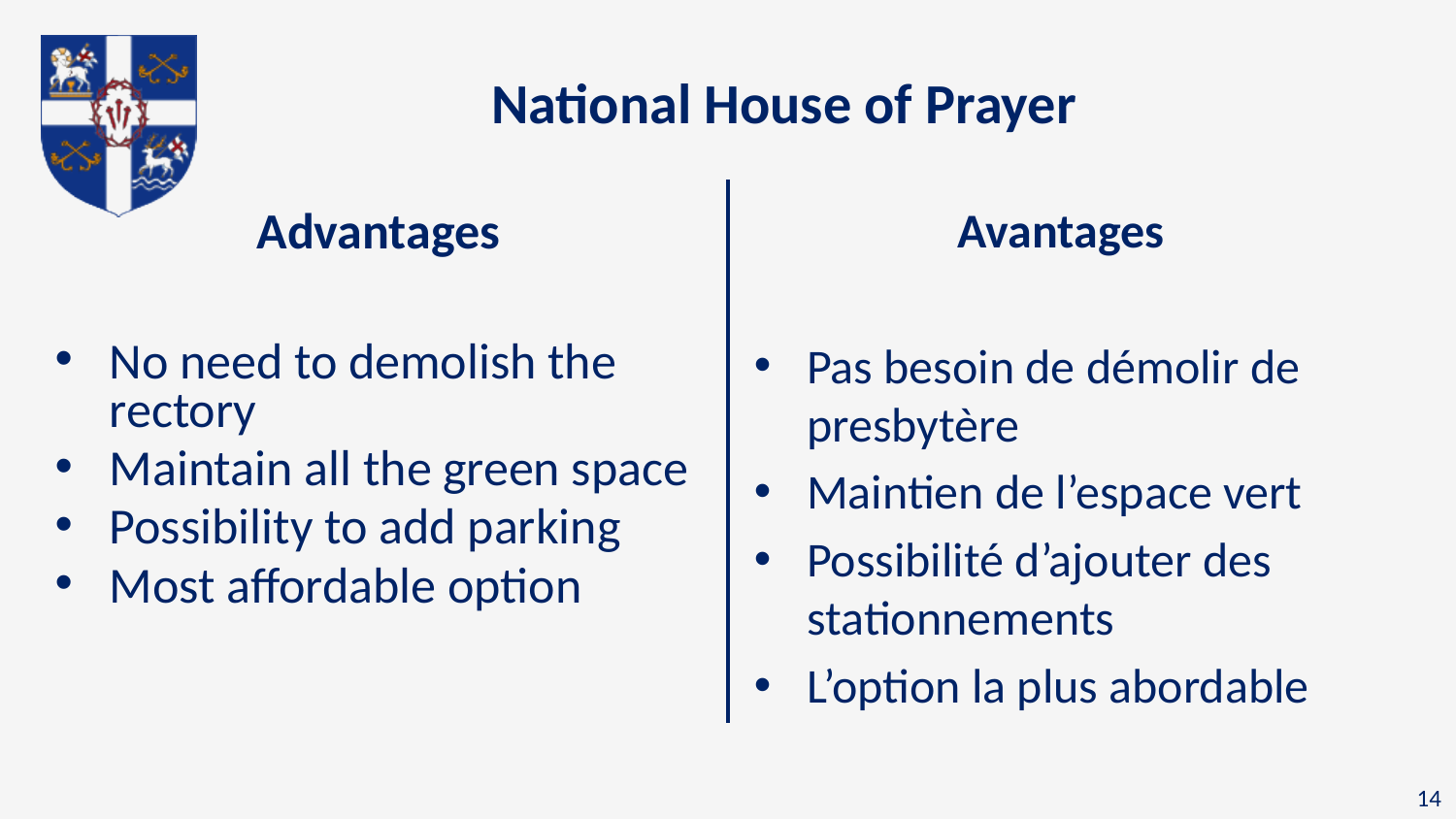

# National House of Prayer
Advantages

No need to demolish the rectory
Maintain all the green space
Possibility to add parking
Most affordable option
Avantages

Pas besoin de démolir de presbytère
Maintien de l’espace vert
Possibilité d’ajouter des stationnements
L’option la plus abordable
14